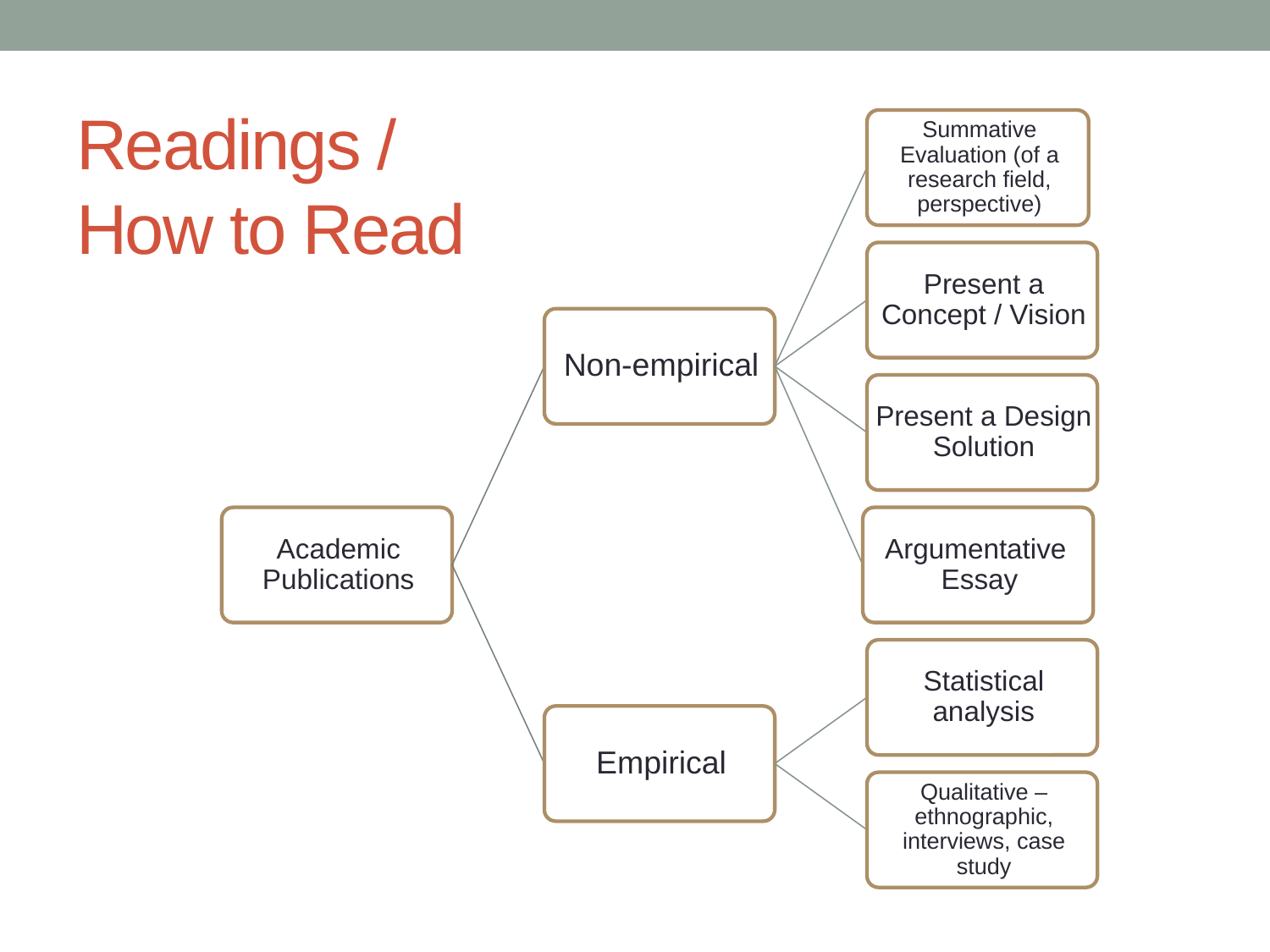

# Readings / How to Read
Academic Publications

Non-empirical

Summative Evaluation (of a research field, perspective)

Present a Concept / Vision

Present a Design Solution

Argumentative
Essay

Empirical

Statistical analysis

Qualitative – ethnographic, interviews, case study